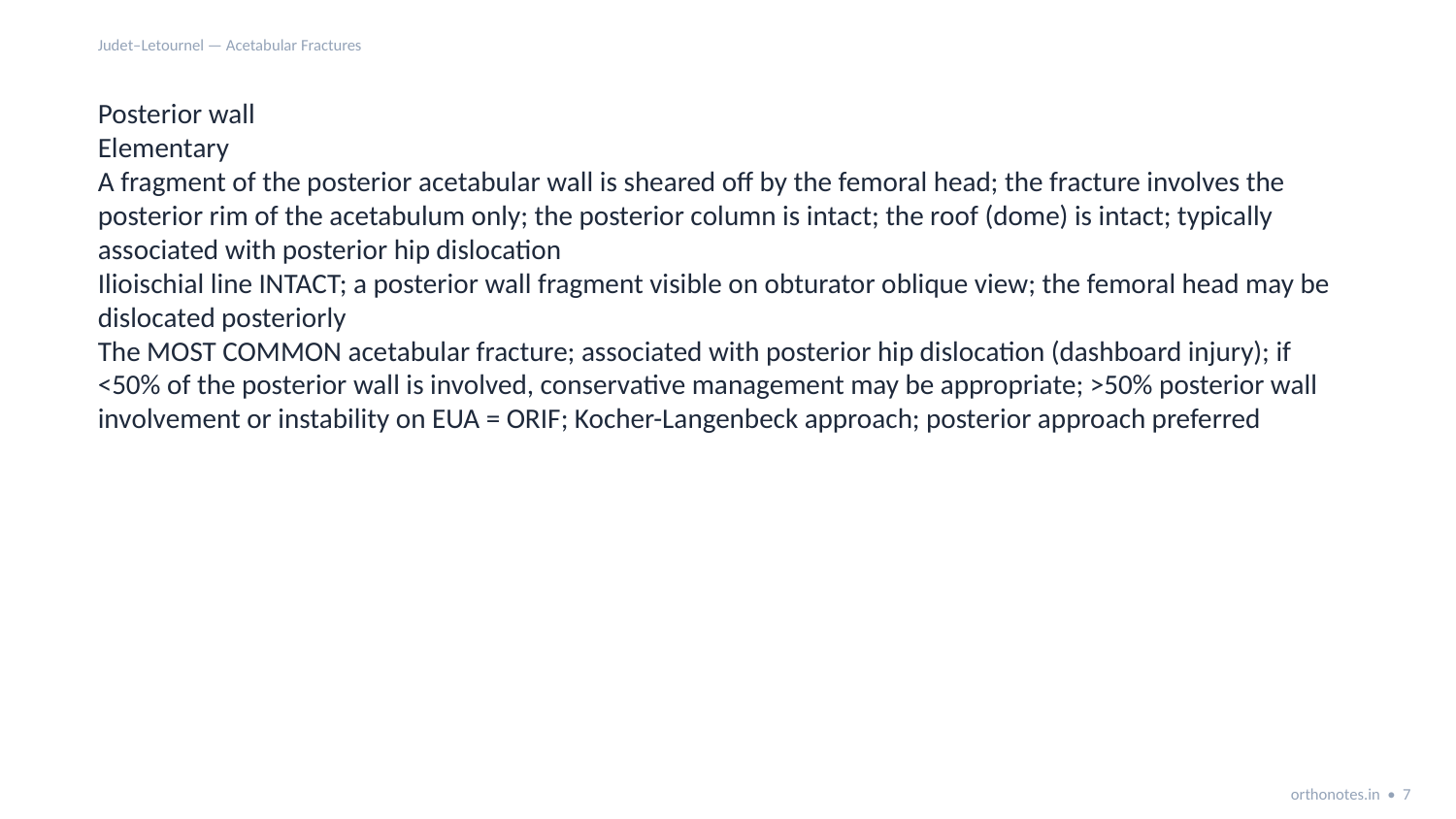

Judet–Letournel — Acetabular Fractures
Posterior wall
Elementary
A fragment of the posterior acetabular wall is sheared off by the femoral head; the fracture involves the posterior rim of the acetabulum only; the posterior column is intact; the roof (dome) is intact; typically associated with posterior hip dislocation
Ilioischial line INTACT; a posterior wall fragment visible on obturator oblique view; the femoral head may be dislocated posteriorly
The MOST COMMON acetabular fracture; associated with posterior hip dislocation (dashboard injury); if <50% of the posterior wall is involved, conservative management may be appropriate; >50% posterior wall involvement or instability on EUA = ORIF; Kocher-Langenbeck approach; posterior approach preferred
orthonotes.in  •  7